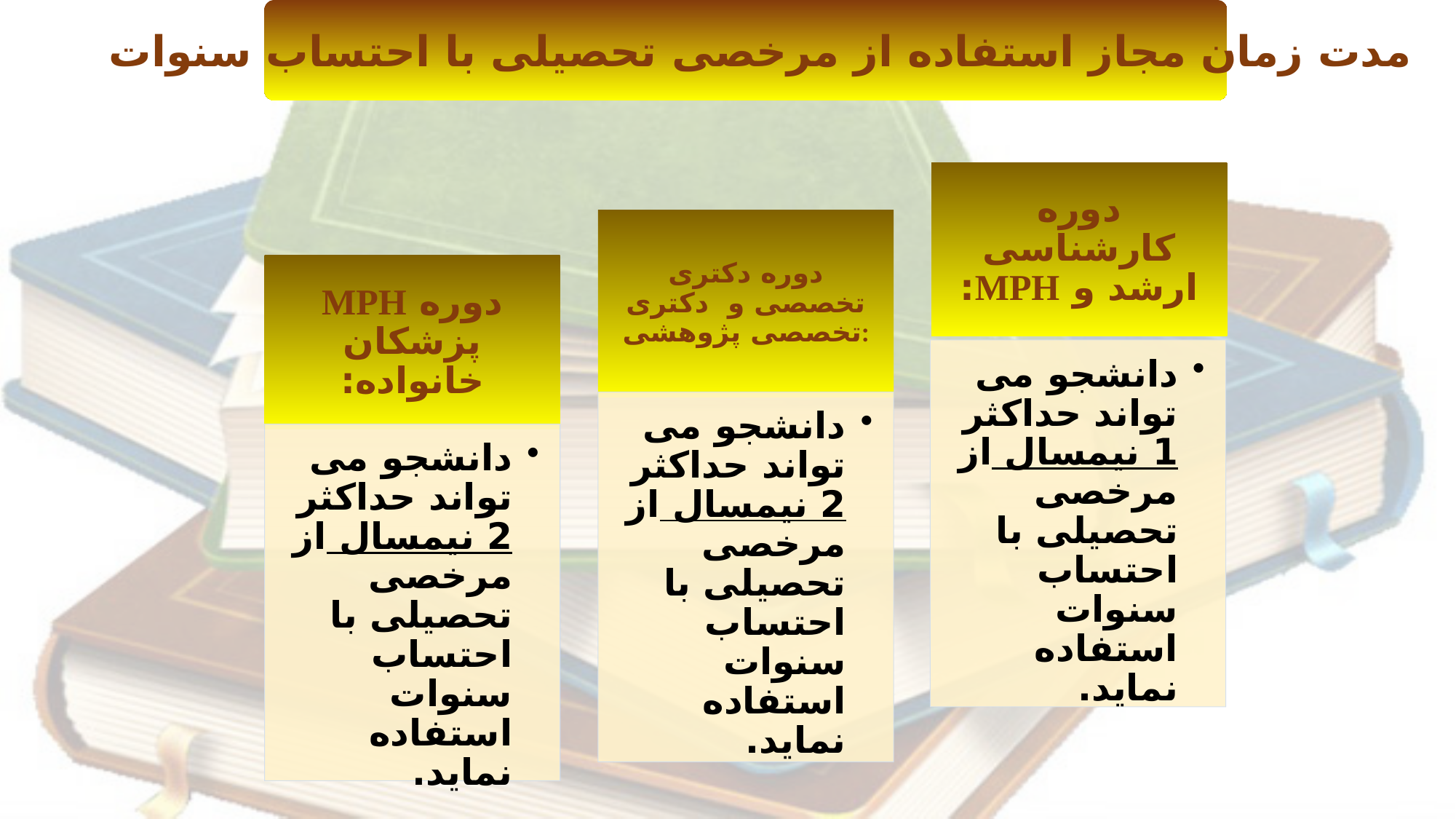

مدت زمان مجاز استفاده از مرخصی تحصیلی با احتساب سنوات
دوره MPH پزشکان خانواده:
دانشجو می تواند حداکثر 2 نیمسال از مرخصی تحصیلی با احتساب سنوات استفاده نماید.
دوره دکتری تخصصی و  دکتری تخصصی پژوهشی:
دانشجو می تواند حداکثر 2 نیمسال از مرخصی تحصیلی با احتساب سنوات استفاده نماید.
دوره کارشناسی ارشد و MPH:
دانشجو می تواند حداکثر 1 نیمسال از مرخصی تحصیلی با احتساب سنوات استفاده نماید.